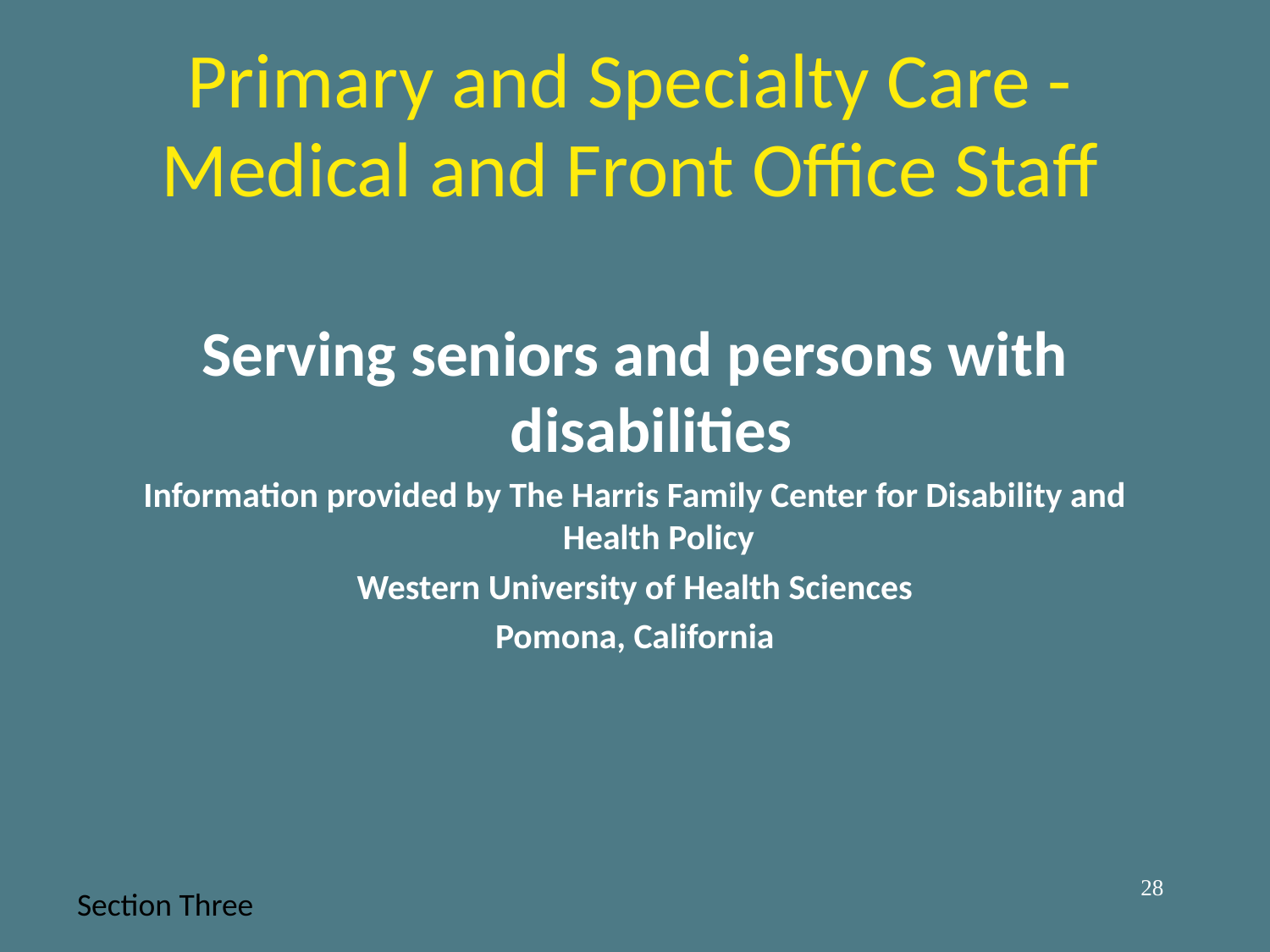

# Primary and Specialty Care - Medical and Front Office Staff
Serving seniors and persons with disabilities
Information provided by The Harris Family Center for Disability and Health Policy
Western University of Health Sciences
Pomona, California
28
Section Three